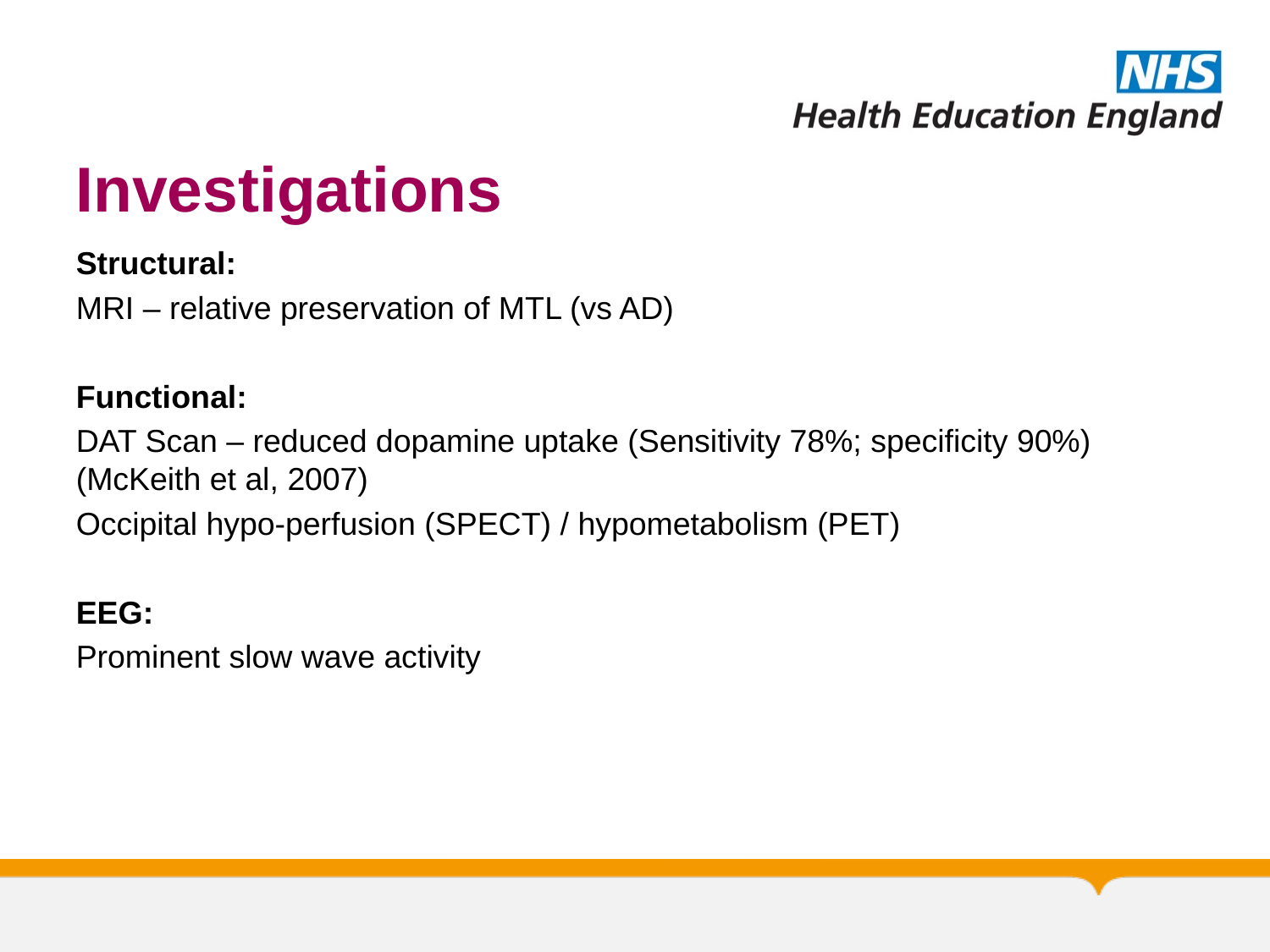

# Investigations
Structural:
MRI – relative preservation of MTL (vs AD)

Functional:
DAT Scan – reduced dopamine uptake (Sensitivity 78%; specificity 90%) (McKeith et al, 2007)
Occipital hypo-perfusion (SPECT) / hypometabolism (PET)

EEG:
Prominent slow wave activity